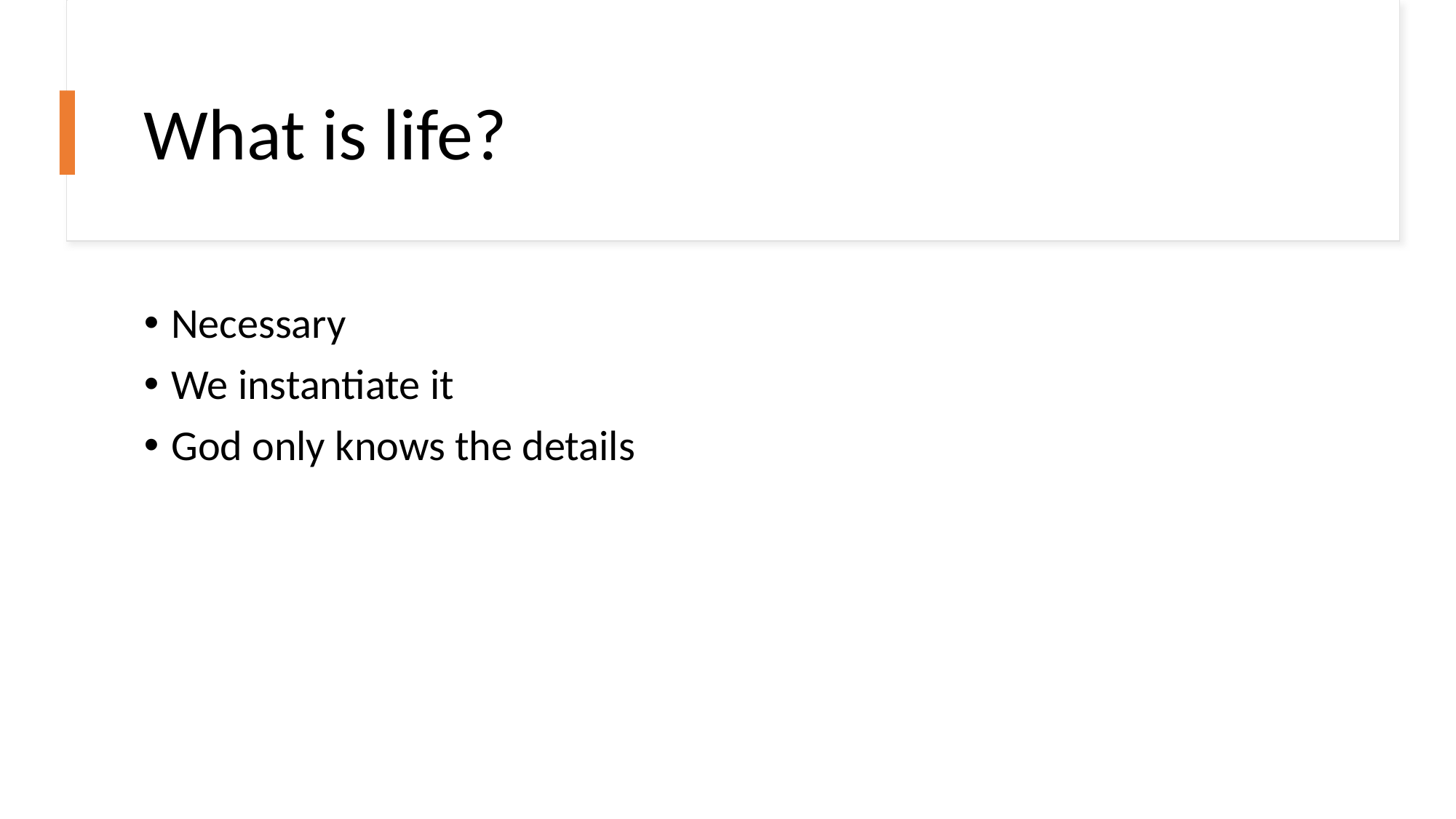

# What is life?

Necessary
We instantiate it
God only knows the details